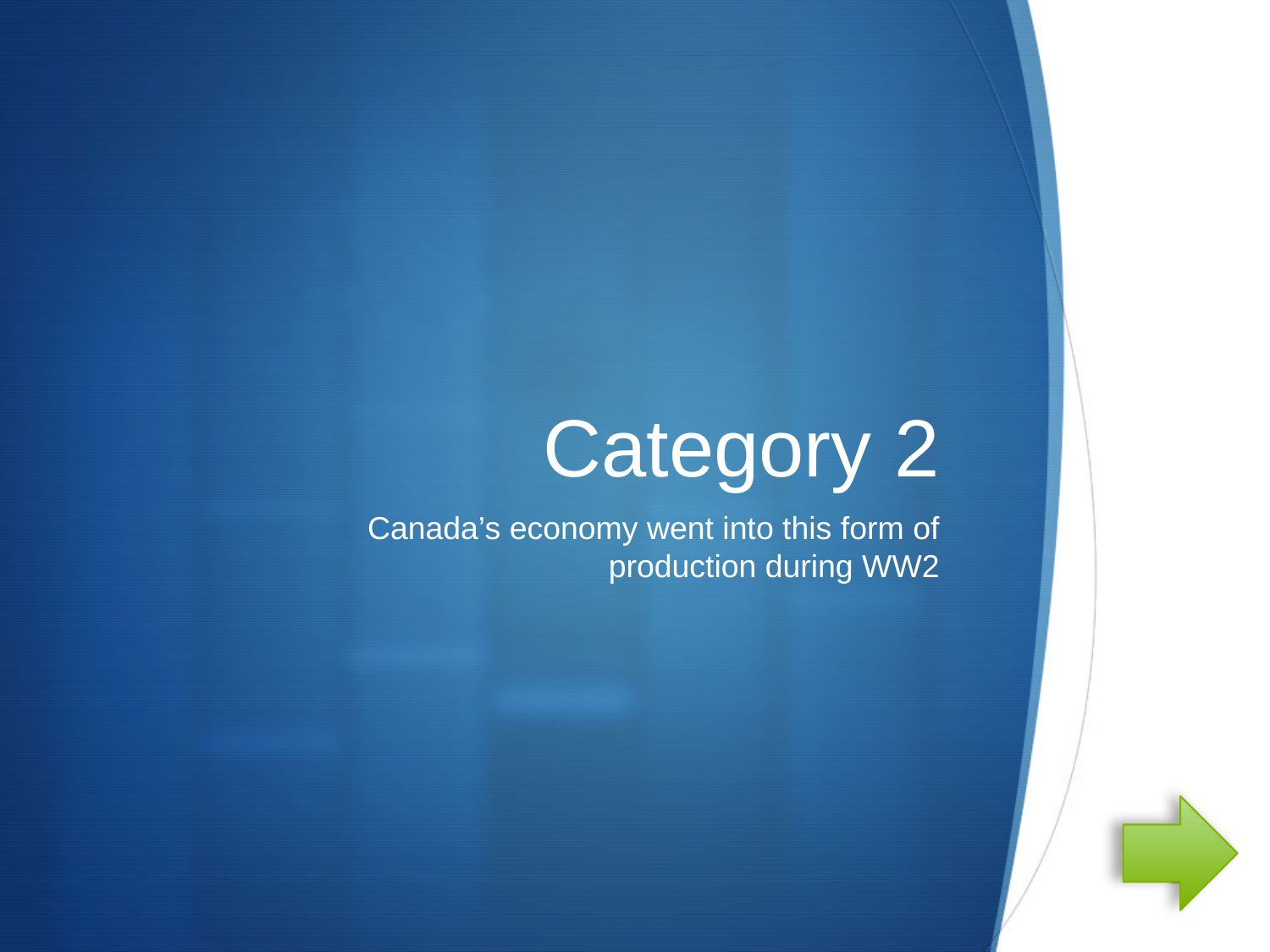

# Category 2
Canada’s economy went into this form of production during WW2